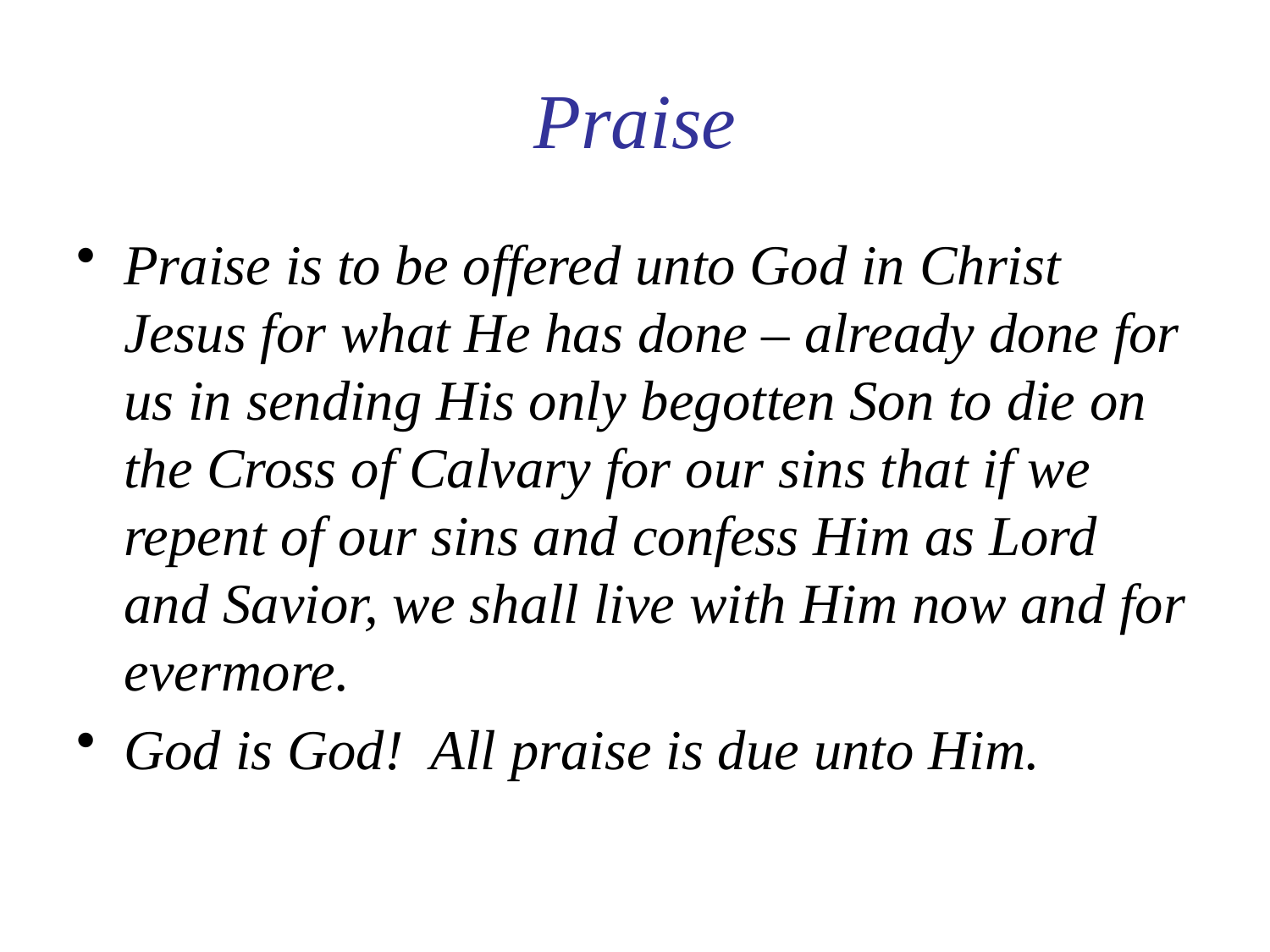

# Praise
Praise is to be offered unto God in Christ Jesus for what He has done – already done for us in sending His only begotten Son to die on the Cross of Calvary for our sins that if we repent of our sins and confess Him as Lord and Savior, we shall live with Him now and for evermore.
God is God!  All praise is due unto Him.